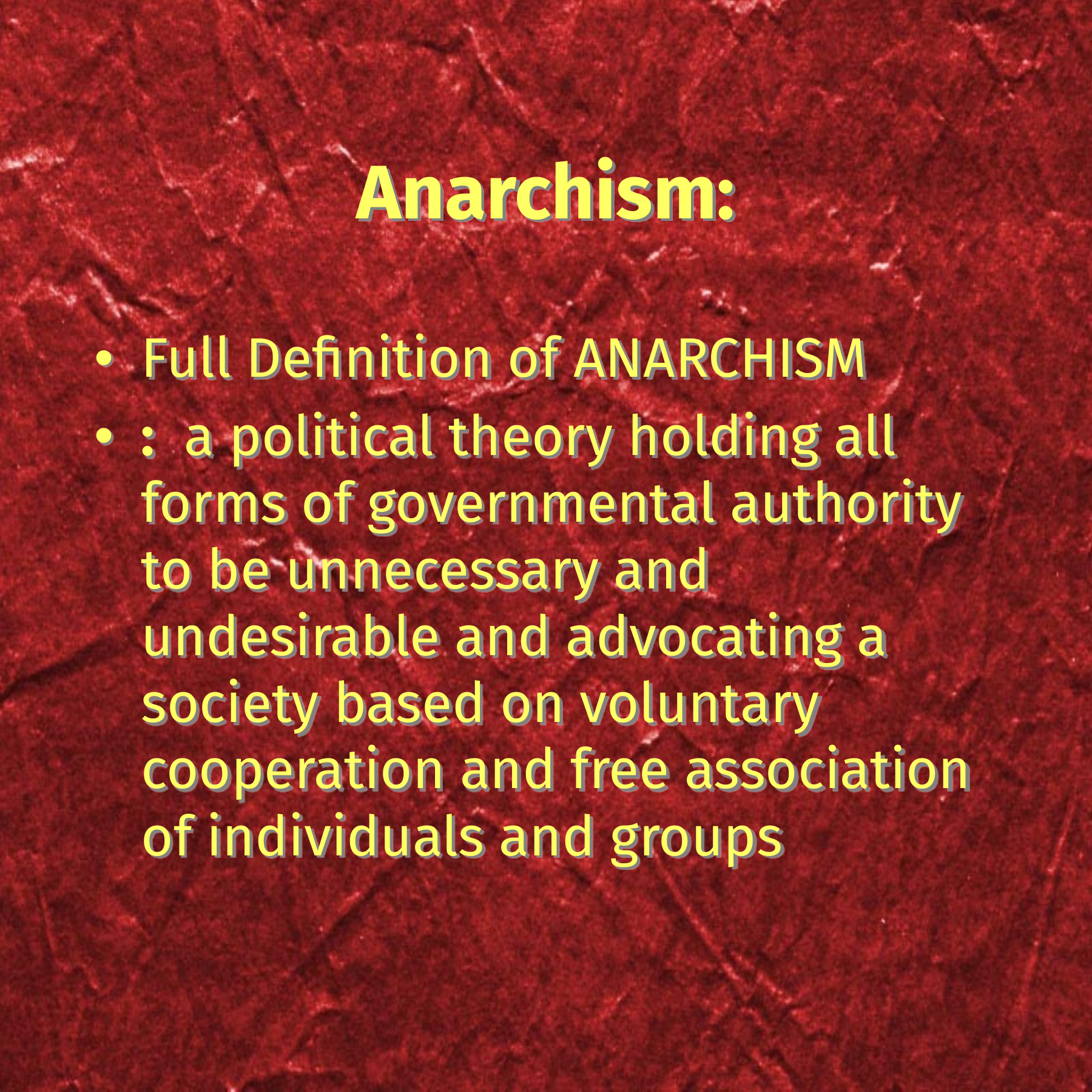

# Anarchism:
Full Definition of ANARCHISM
:  a political theory holding all forms of governmental authority to be unnecessary and undesirable and advocating a society based on voluntary cooperation and free association of individuals and groups